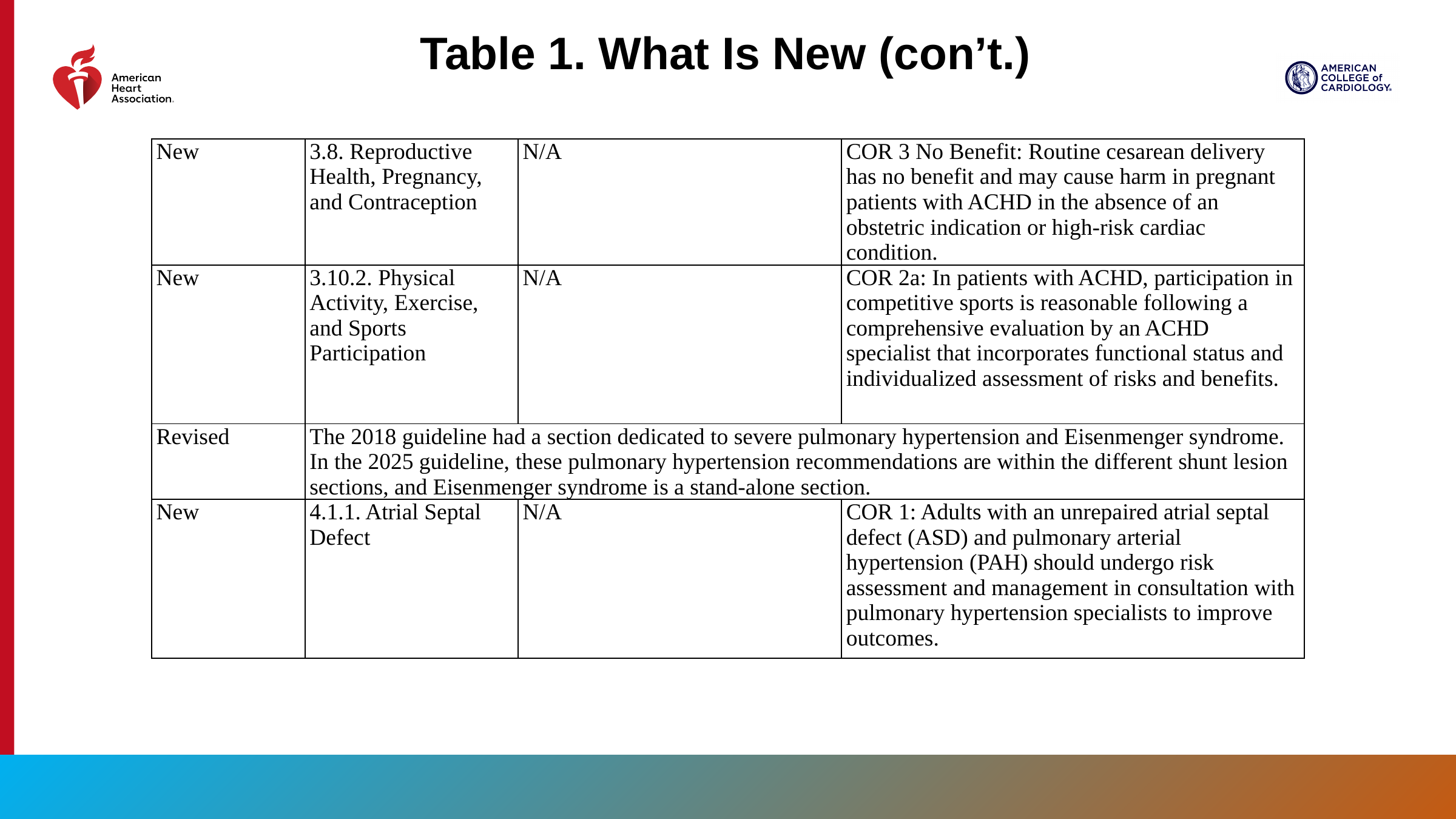

Table 1. What Is New (con’t.)
| New | 3.8. Reproductive Health, Pregnancy, and Contraception | N/A | COR 3 No Benefit: Routine cesarean delivery has no benefit and may cause harm in pregnant patients with ACHD in the absence of an obstetric indication or high-risk cardiac condition. |
| --- | --- | --- | --- |
| New | 3.10.2. Physical Activity, Exercise, and Sports Participation | N/A | COR 2a: In patients with ACHD, participation in competitive sports is reasonable following a comprehensive evaluation by an ACHD specialist that incorporates functional status and individualized assessment of risks and benefits. |
| Revised | The 2018 guideline had a section dedicated to severe pulmonary hypertension and Eisenmenger syndrome. In the 2025 guideline, these pulmonary hypertension recommendations are within the different shunt lesion sections, and Eisenmenger syndrome is a stand-alone section. |  |  |
| New | 4.1.1. Atrial Septal Defect | N/A | COR 1: Adults with an unrepaired atrial septal defect (ASD) and pulmonary arterial hypertension (PAH) should undergo risk assessment and management in consultation with pulmonary hypertension specialists to improve outcomes. |
7